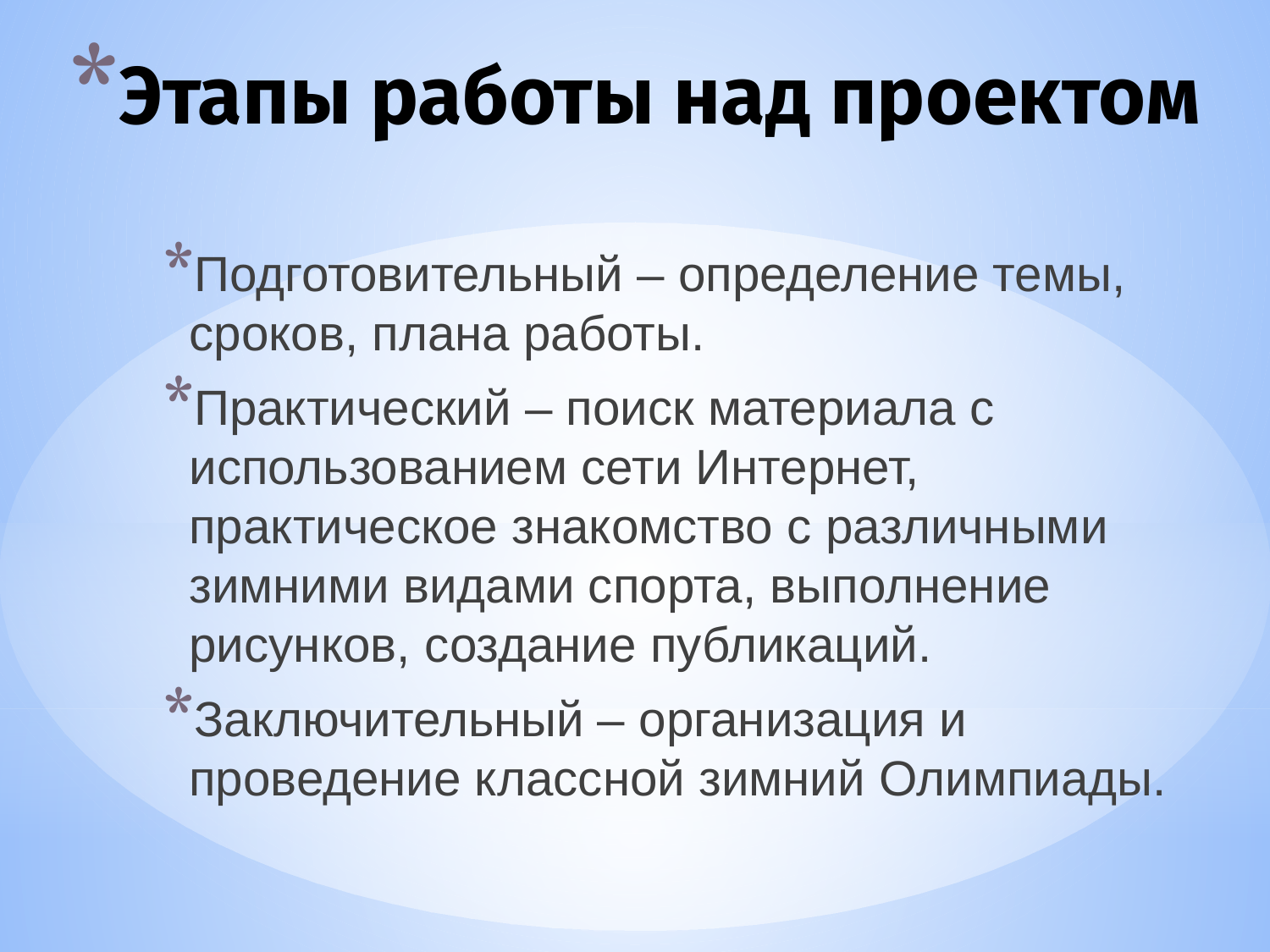

# Этапы работы над проектом
Подготовительный – определение темы, сроков, плана работы.
Практический – поиск материала с использованием сети Интернет, практическое знакомство с различными зимними видами спорта, выполнение рисунков, создание публикаций.
Заключительный – организация и проведение классной зимний Олимпиады.